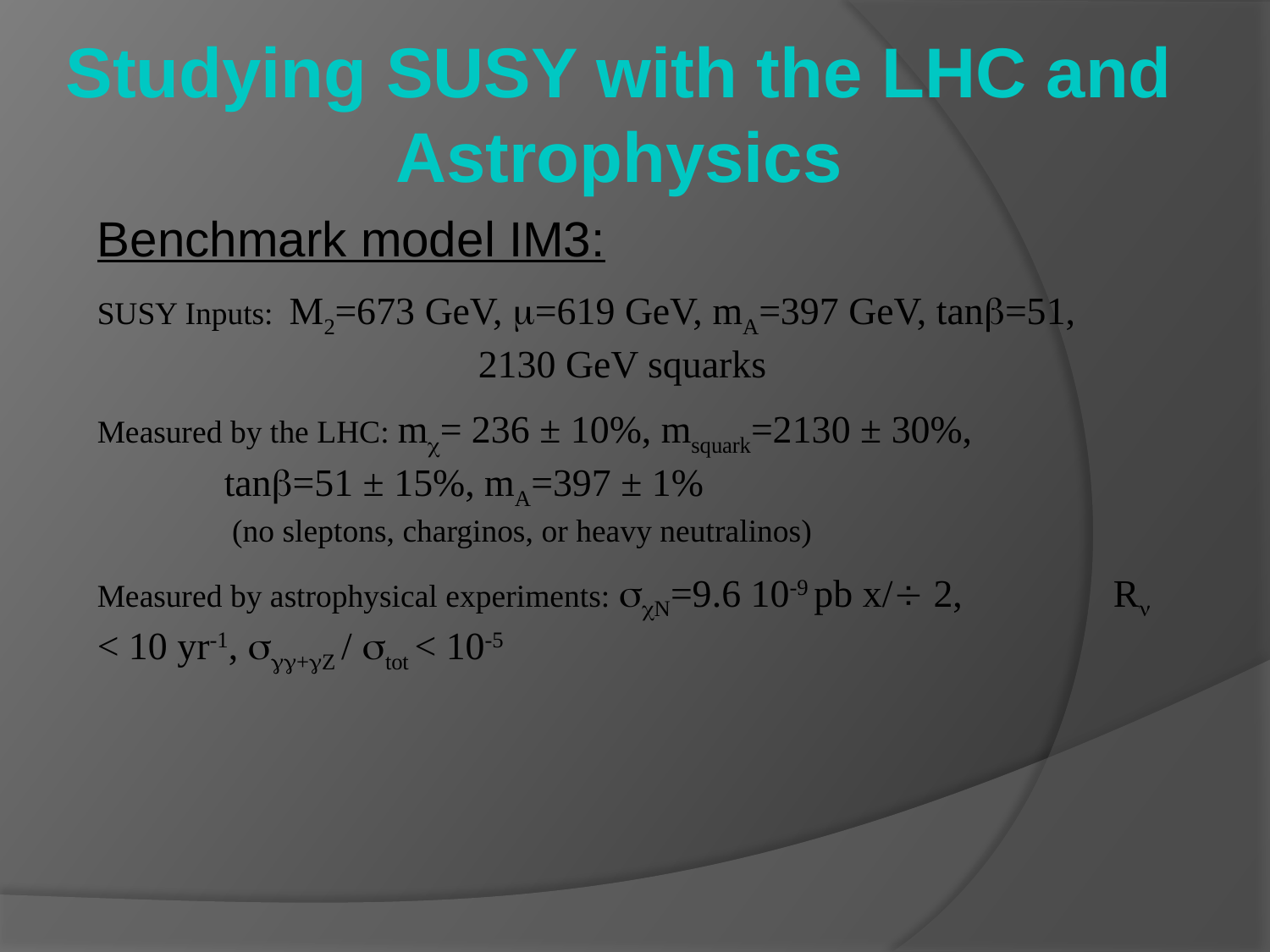

Studying SUSY with the LHC and Astrophysics
Benchmark model IM3:
SUSY Inputs:  M2=673 GeV, μ=619 GeV, mA=397 GeV, tanβ=51, 				2130 GeV squarks
Measured by the LHC: mχ= 236 ± 10%, msquark=2130 ± 30%,              		tanβ=51 ± 15%, mA=397 ± 1%  					 (no sleptons, charginos, or heavy neutralinos)
Measured by astrophysical experiments: σχN=9.6 10-9 pb x/÷ 2, 		Rν < 10 yr-1, σγγ+γZ / σtot < 10-5